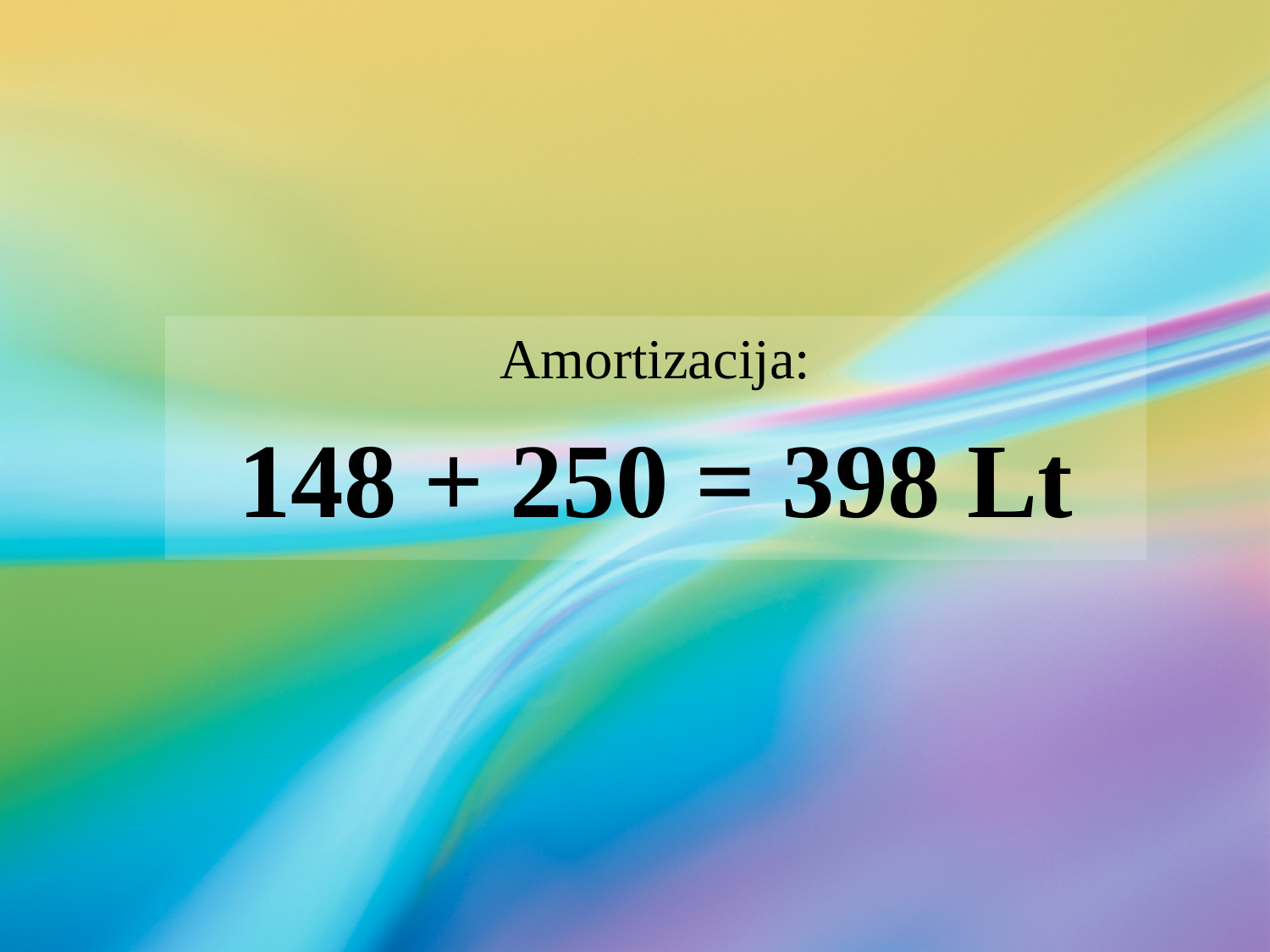

Amortizacija:
148 + 250 = 398 Lt